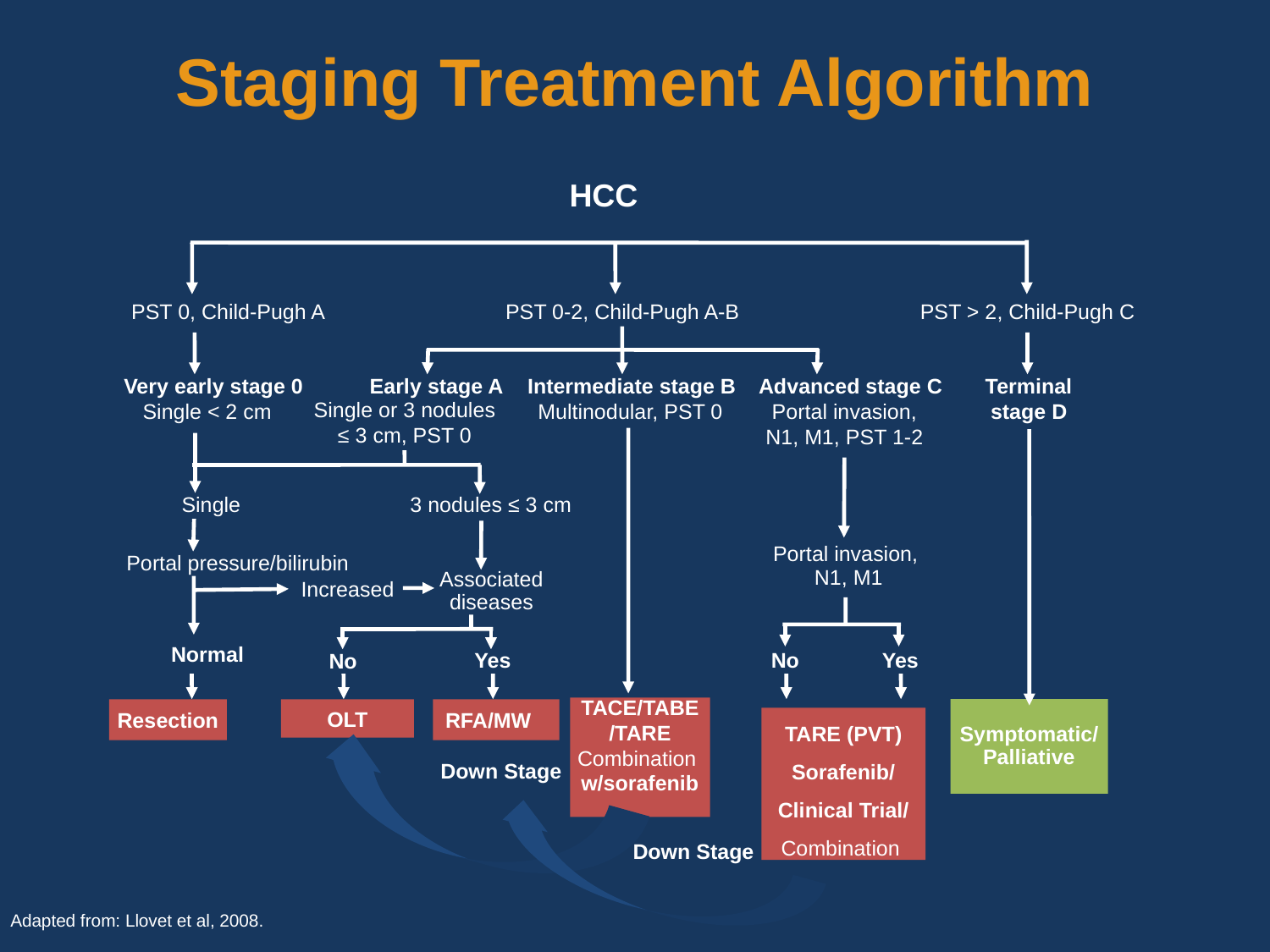

# Staging Treatment Algorithm
HCC

PST 0, Child-Pugh A
PST 0-2, Child-Pugh A-B
PST > 2, Child-Pugh C

Very early stage 0
Early stage A
Intermediate stage B
Advanced stage C
Terminal
stage D
Single or 3 nodules
≤ 3 cm, PST 0
Single < 2 cm
Multinodular, PST 0
Portal invasion,
N1, M1, PST 1-2

Single
3 nodules ≤ 3 cm

Portal invasion,
 N1, M1
Portal pressure/bilirubin
Associated
diseases
Increased

Normal
Yes
No
Yes

No

TACE/TABE
/TARE
Combination
w/sorafenib

Symptomatic/
Palliative
Resection
OLT
RFA/MW
TARE (PVT)
Sorafenib/
Clinical Trial/
Combination
Down Stage

Down Stage
Adapted from: Llovet et al, 2008.